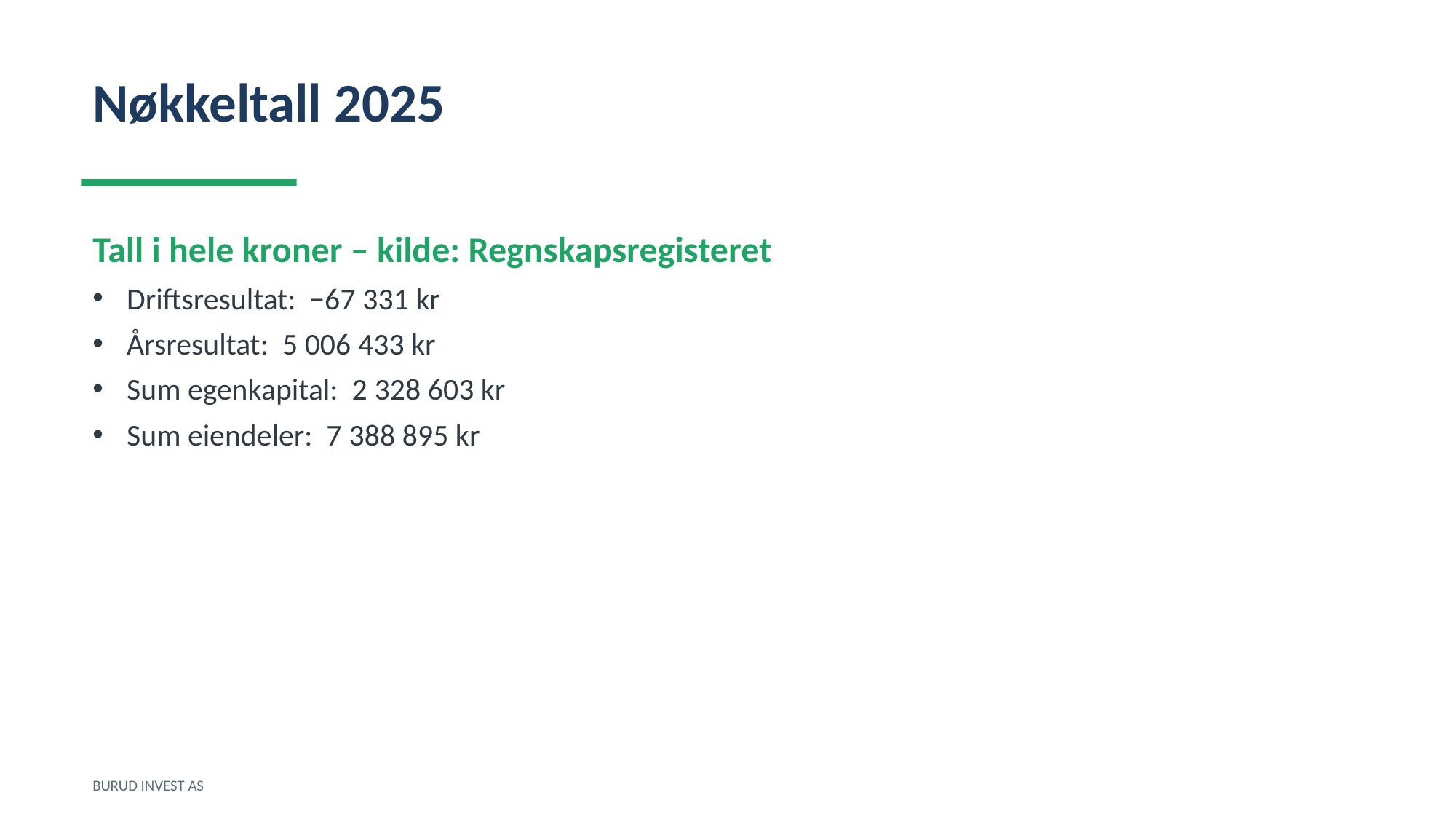

Nøkkeltall 2025

Tall i hele kroner – kilde: Regnskapsregisteret
Driftsresultat:  −67 331 kr
Årsresultat:  5 006 433 kr
Sum egenkapital:  2 328 603 kr
Sum eiendeler:  7 388 895 kr
BURUD INVEST AS